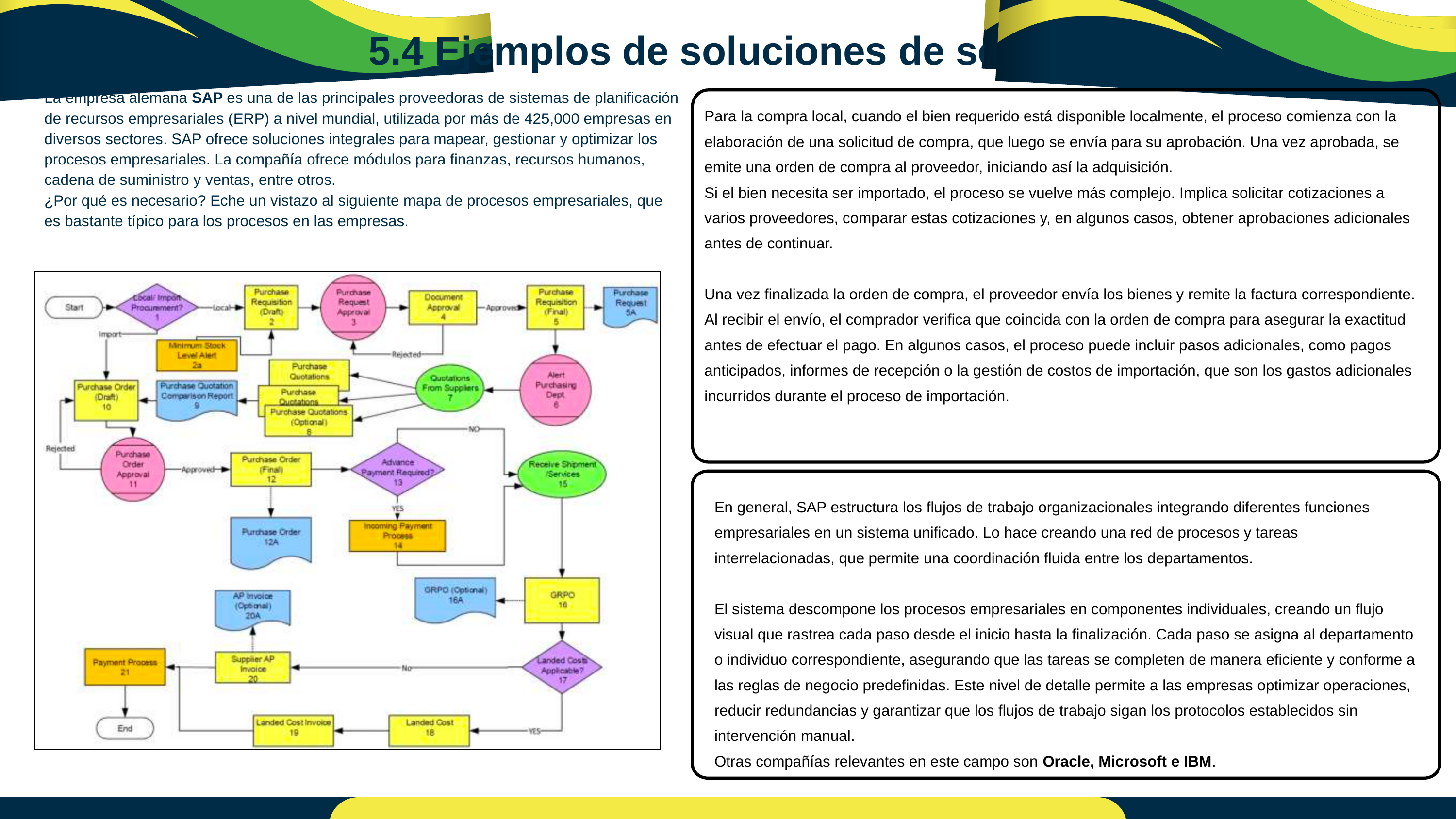

5.4 Ejemplos de soluciones de software

La empresa alemana SAP es una de las principales proveedoras de sistemas de planificación de recursos empresariales (ERP) a nivel mundial, utilizada por más de 425,000 empresas en diversos sectores. SAP ofrece soluciones integrales para mapear, gestionar y optimizar los procesos empresariales. La compañía ofrece módulos para finanzas, recursos humanos, cadena de suministro y ventas, entre otros.
¿Por qué es necesario? Eche un vistazo al siguiente mapa de procesos empresariales, que es bastante típico para los procesos en las empresas.
Para la compra local, cuando el bien requerido está disponible localmente, el proceso comienza con la elaboración de una solicitud de compra, que luego se envía para su aprobación. Una vez aprobada, se emite una orden de compra al proveedor, iniciando así la adquisición.
Si el bien necesita ser importado, el proceso se vuelve más complejo. Implica solicitar cotizaciones a varios proveedores, comparar estas cotizaciones y, en algunos casos, obtener aprobaciones adicionales antes de continuar.

Una vez finalizada la orden de compra, el proveedor envía los bienes y remite la factura correspondiente. Al recibir el envío, el comprador verifica que coincida con la orden de compra para asegurar la exactitud antes de efectuar el pago. En algunos casos, el proceso puede incluir pasos adicionales, como pagos anticipados, informes de recepción o la gestión de costos de importación, que son los gastos adicionales incurridos durante el proceso de importación.

En general, SAP estructura los flujos de trabajo organizacionales integrando diferentes funciones empresariales en un sistema unificado. Lo hace creando una red de procesos y tareas interrelacionadas, que permite una coordinación fluida entre los departamentos.

El sistema descompone los procesos empresariales en componentes individuales, creando un flujo visual que rastrea cada paso desde el inicio hasta la finalización. Cada paso se asigna al departamento o individuo correspondiente, asegurando que las tareas se completen de manera eficiente y conforme a las reglas de negocio predefinidas. Este nivel de detalle permite a las empresas optimizar operaciones, reducir redundancias y garantizar que los flujos de trabajo sigan los protocolos establecidos sin intervención manual.
Otras compañías relevantes en este campo son Oracle, Microsoft e IBM.